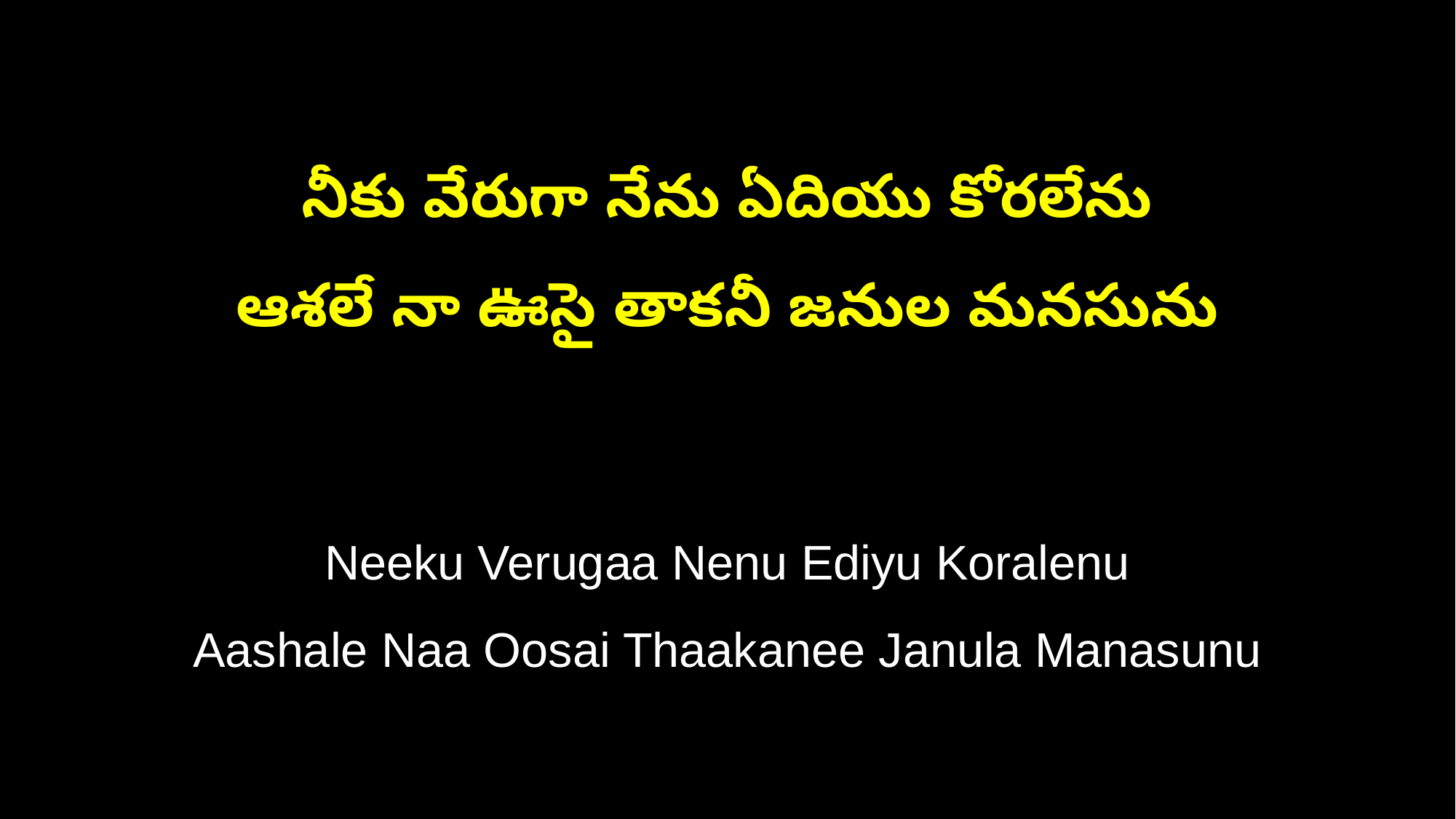

నీకు వేరుగా నేను ఏదియు కోరలేను
ఆశలే నా ఊసై తాకనీ జనుల మనసును
Neeku Verugaa Nenu Ediyu Koralenu
Aashale Naa Oosai Thaakanee Janula Manasunu